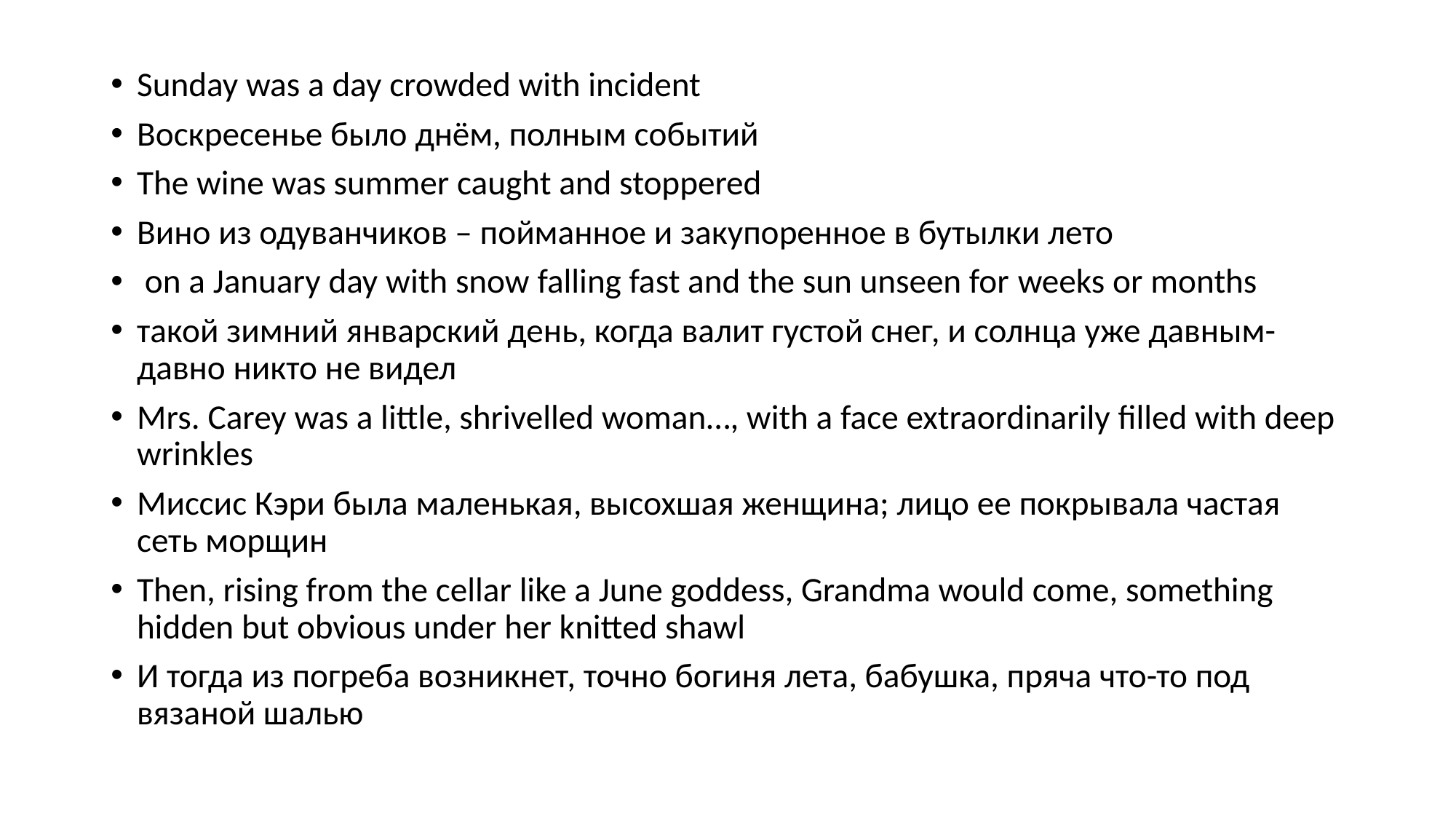

#
Sunday was a day crowded with incident
Воскресенье было днём, полным событий
The wine was summer caught and stoppered
Вино из одуванчиков – пойманное и закупоренное в бутылки лето
 on a January day with snow falling fast and the sun unseen for weeks or months
такой зимний январский день, когда валит густой снег, и солнца уже давным-давно никто не видел
Mrs. Carey was a little, shrivelled woman…, with a face extraordinarily filled with deep wrinkles
Миссис Кэри была маленькая, высохшая женщина; лицо ее покрывала частая сеть морщин
Then, rising from the cellar like a June goddess, Grandma would come, something hidden but obvious under her knitted shawl
И тогда из погреба возникнет, точно богиня лета, бабушка, пряча что-то под вязаной шалью